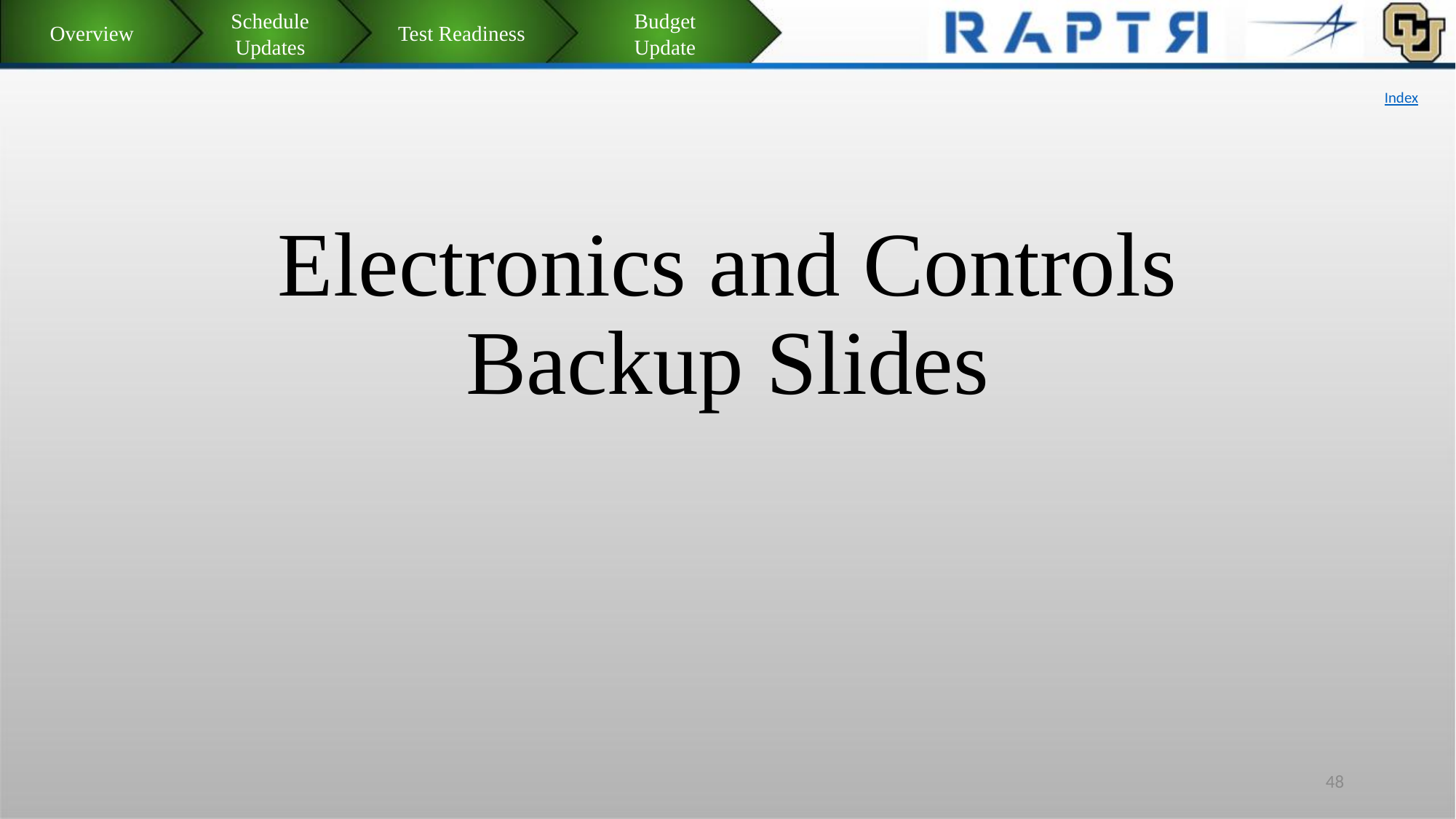

Schedule
Updates
Budget
Update
Test Readiness
Overview
Index
# Electronics and Controls Backup Slides
48